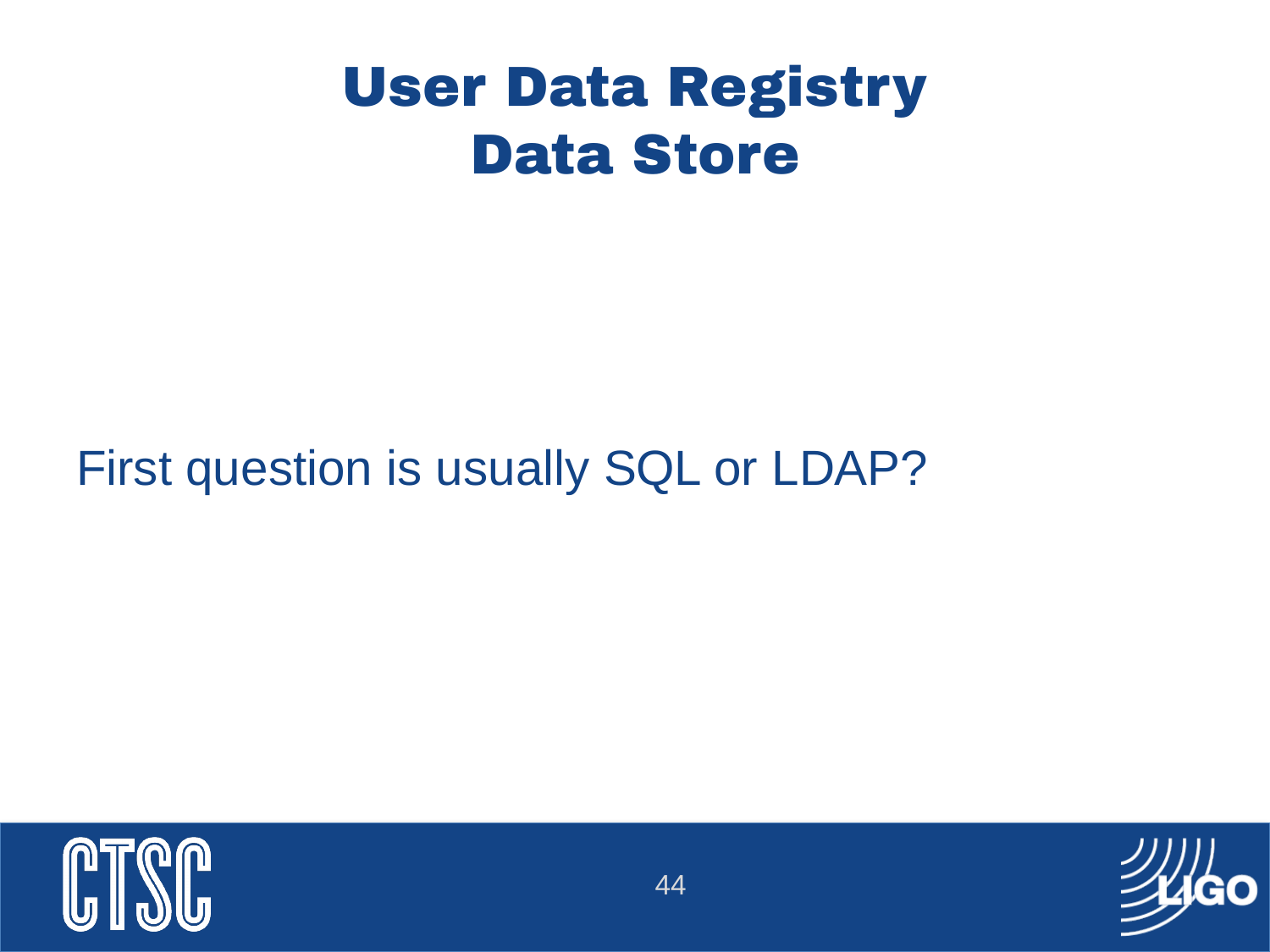

# User Data Registry Data Store

First question is usually SQL or LDAP?